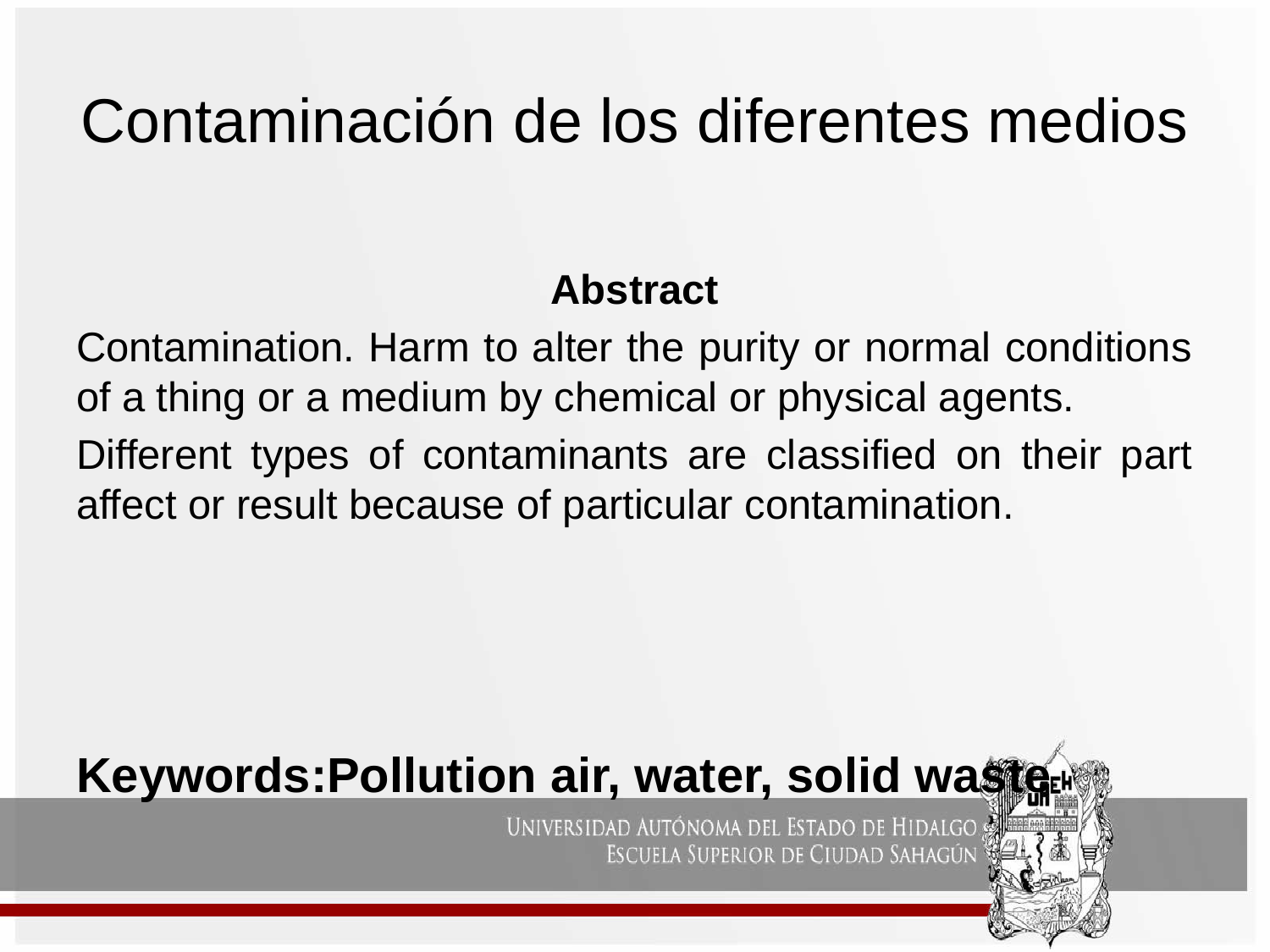

# Contaminación de los diferentes medios
Abstract
Contamination. Harm to alter the purity or normal conditions of a thing or a medium by chemical or physical agents.
Different types of contaminants are classified on their part affect or result because of particular contamination.

Keywords:Pollution air, water, solid waste